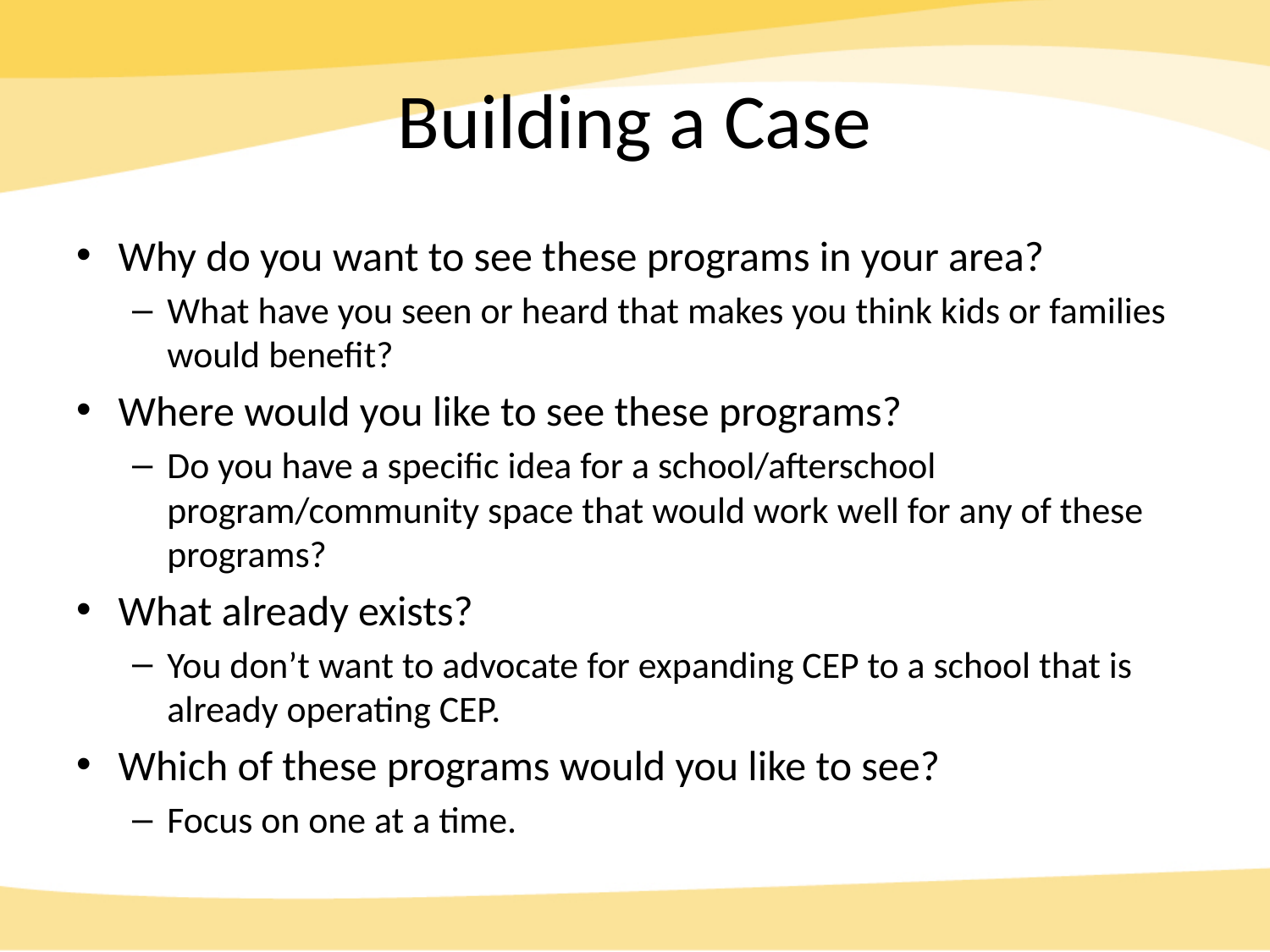

# Building a Case
Why do you want to see these programs in your area?
What have you seen or heard that makes you think kids or families would benefit?
Where would you like to see these programs?
Do you have a specific idea for a school/afterschool program/community space that would work well for any of these programs?
What already exists?
You don’t want to advocate for expanding CEP to a school that is already operating CEP.
Which of these programs would you like to see?
Focus on one at a time.